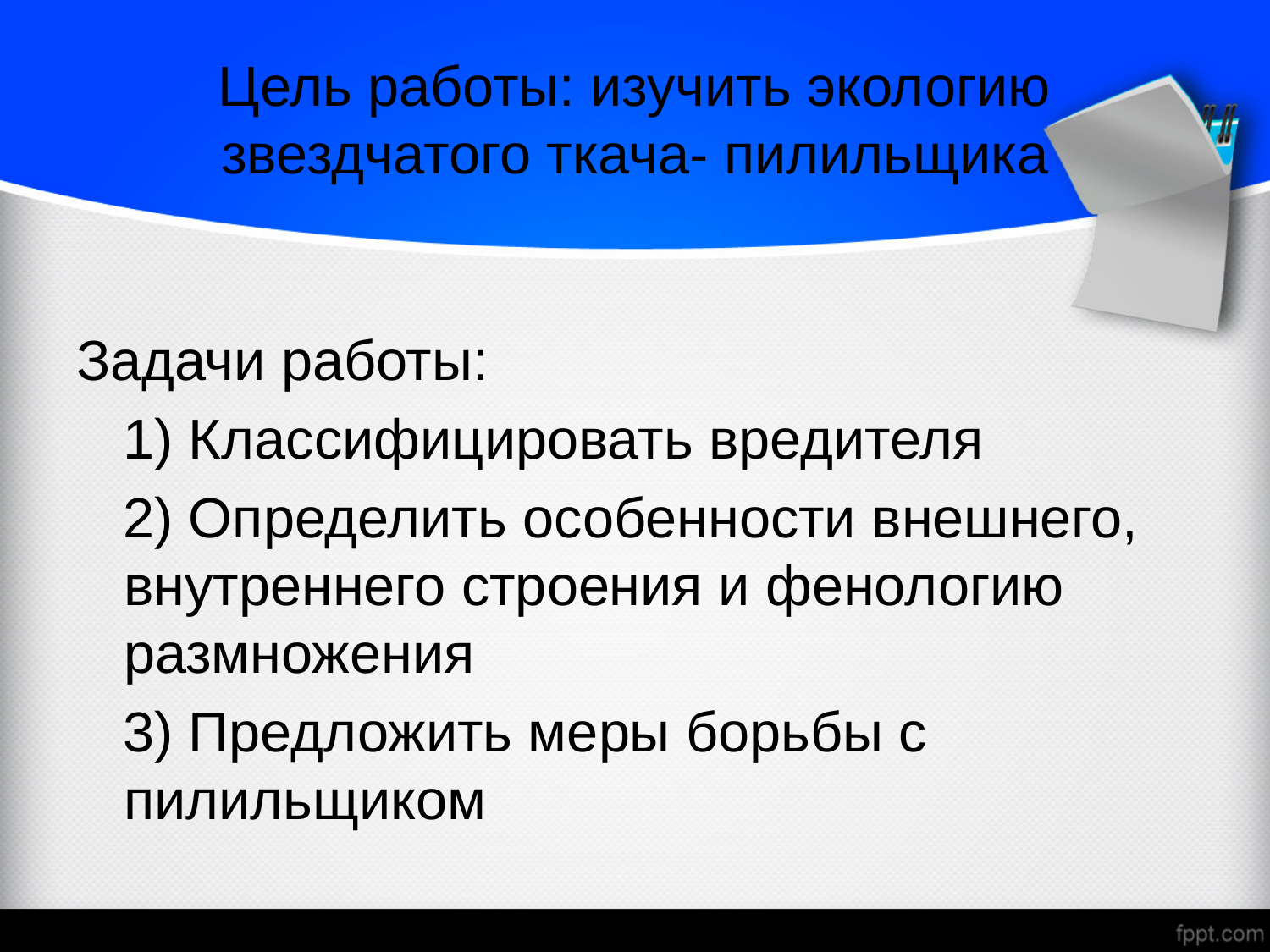

# Цель работы: изучить экологию звездчатого ткача- пилильщика
Задачи работы:
   1) Классифицировать вредителя
   2) Определить особенности внешнего, внутреннего строения и фенологию размножения
   3) Предложить меры борьбы с пилильщиком